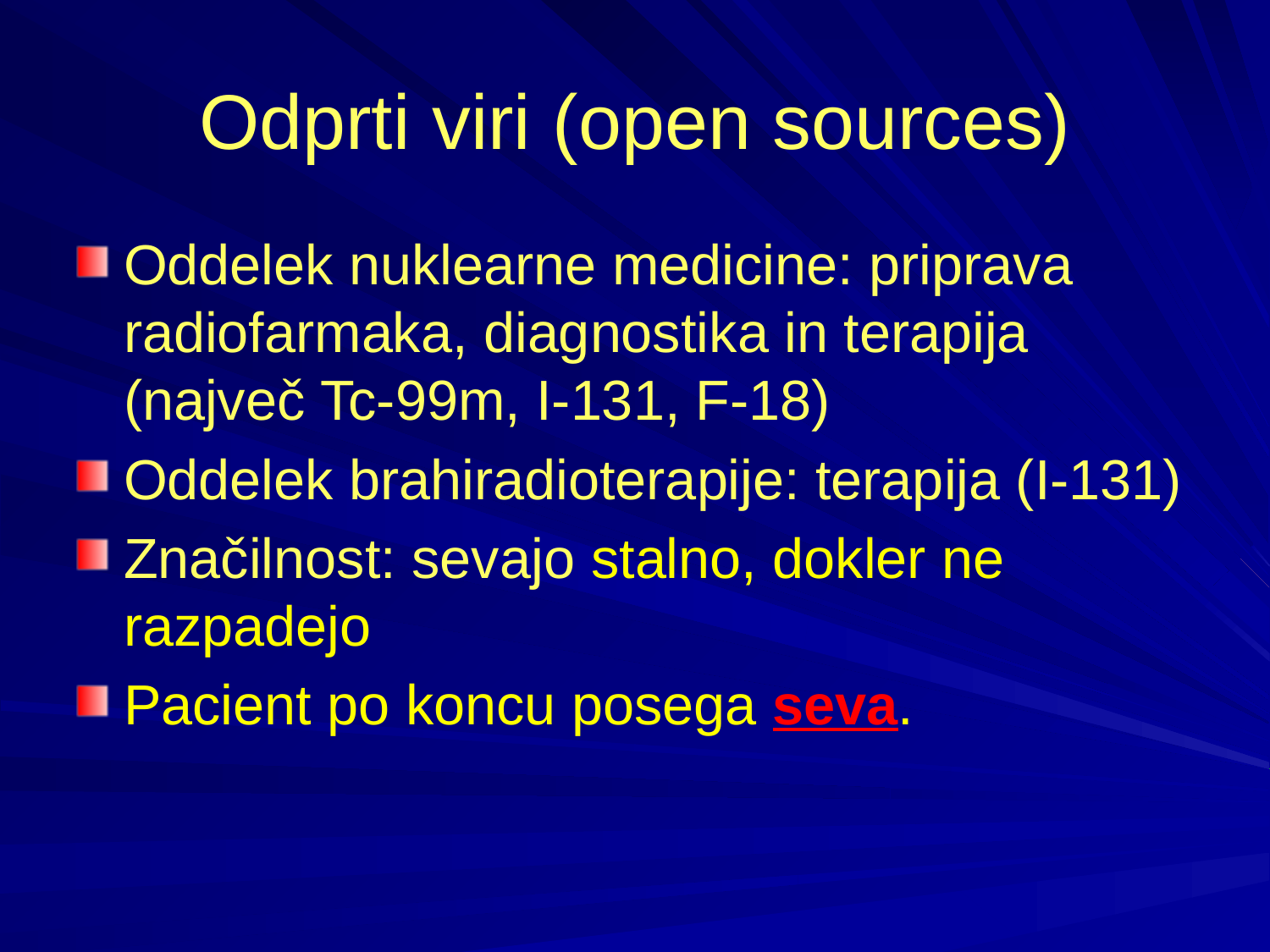

# Odprti viri (open sources)
Oddelek nuklearne medicine: priprava radiofarmaka, diagnostika in terapija (največ Tc-99m, I-131, F-18)
Oddelek brahiradioterapije: terapija (I-131)
Značilnost: sevajo stalno, dokler ne razpadejo
Pacient po koncu posega seva.